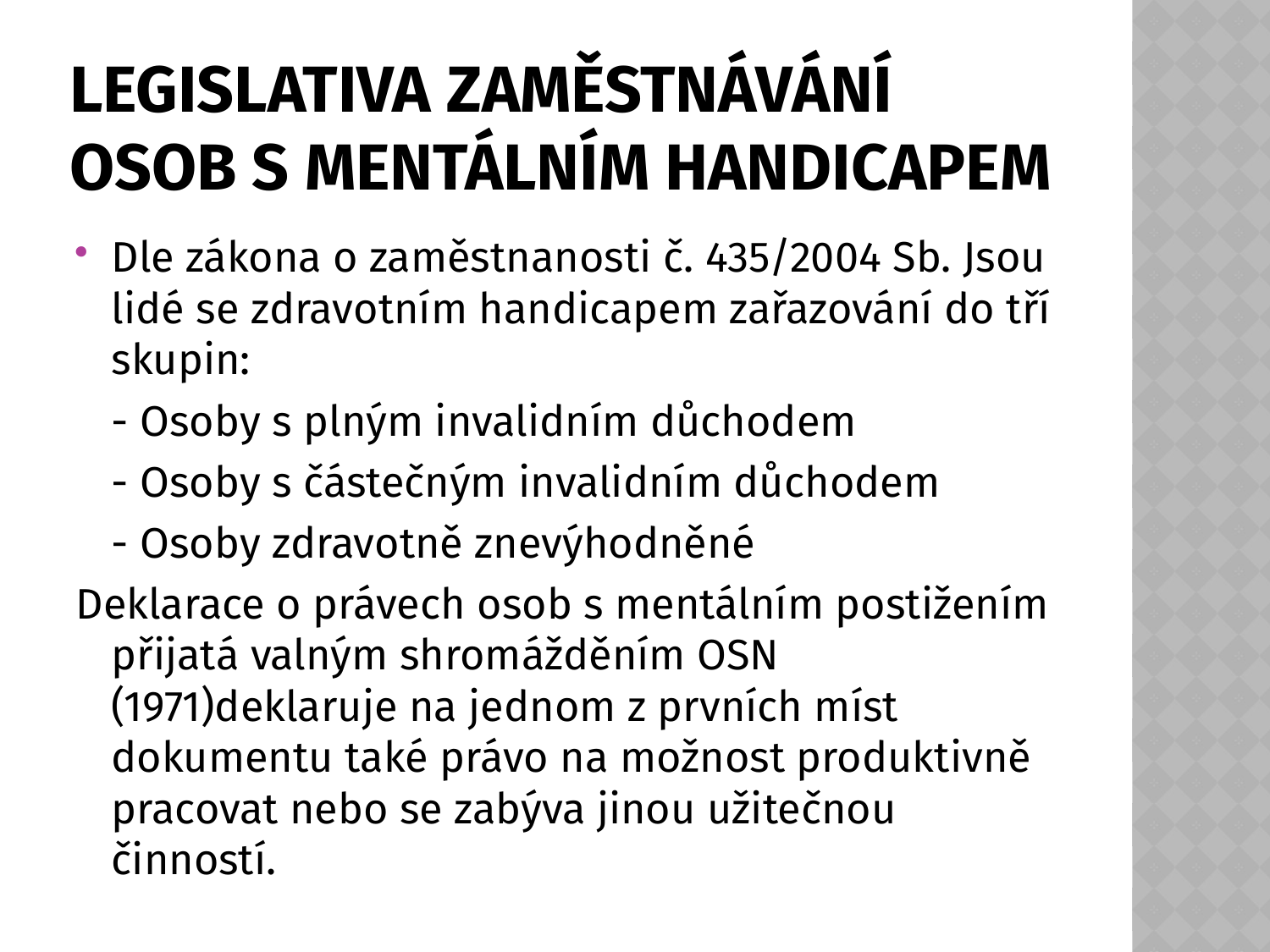

# Legislativa zaměstnávání osob s mentálním handicapem
Dle zákona o zaměstnanosti č. 435/2004 Sb. Jsou lidé se zdravotním handicapem zařazování do tří skupin:
	- Osoby s plným invalidním důchodem
	- Osoby s částečným invalidním důchodem
	- Osoby zdravotně znevýhodněné
Deklarace o právech osob s mentálním postižením přijatá valným shromážděním OSN (1971)deklaruje na jednom z prvních míst dokumentu také právo na možnost produktivně pracovat nebo se zabýva jinou užitečnou činností.